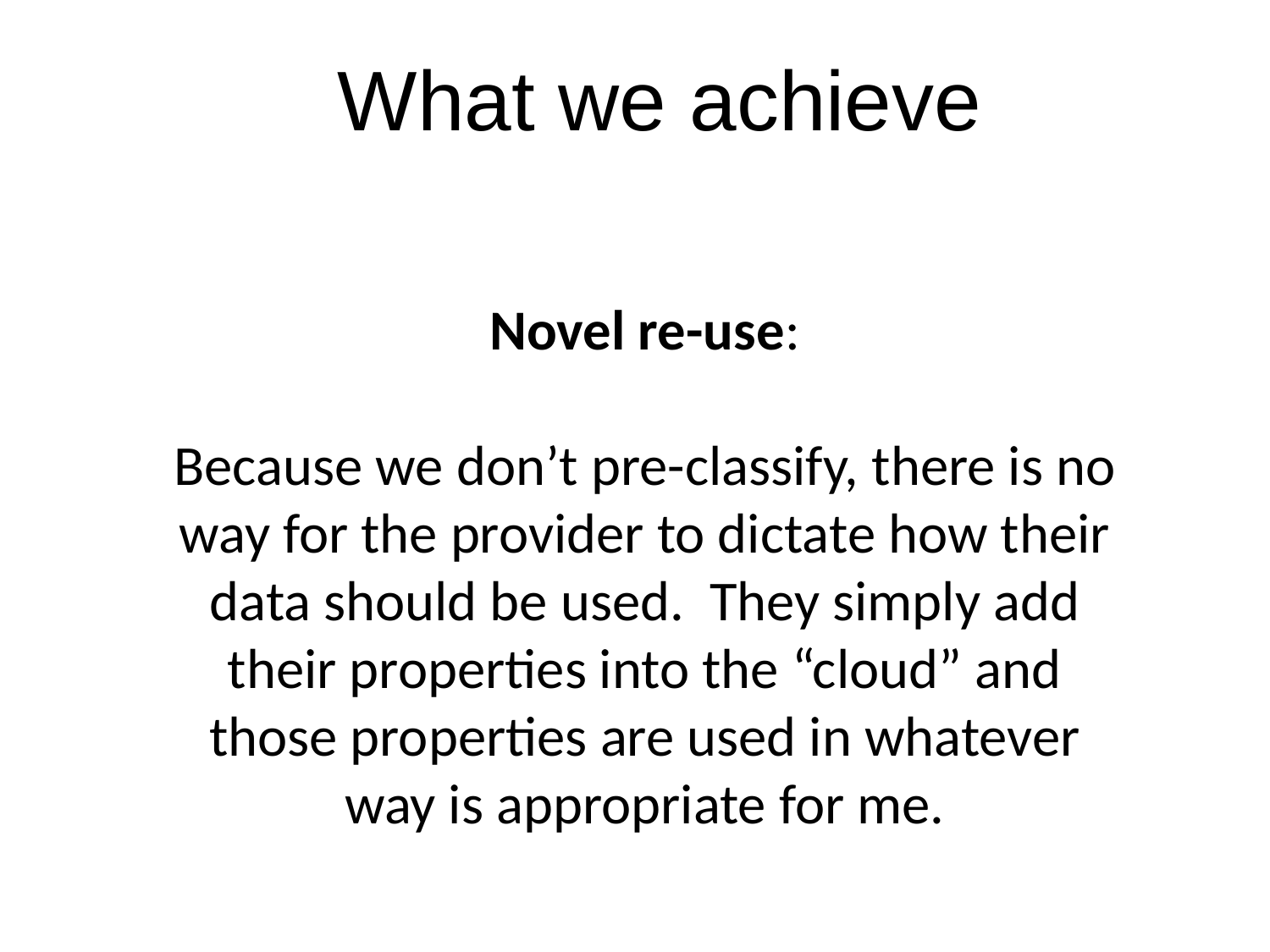

What we achieve
Novel re-use:

Because we don’t pre-classify, there is no way for the provider to dictate how their data should be used.  They simply add their properties into the “cloud” and those properties are used in whatever way is appropriate for me.